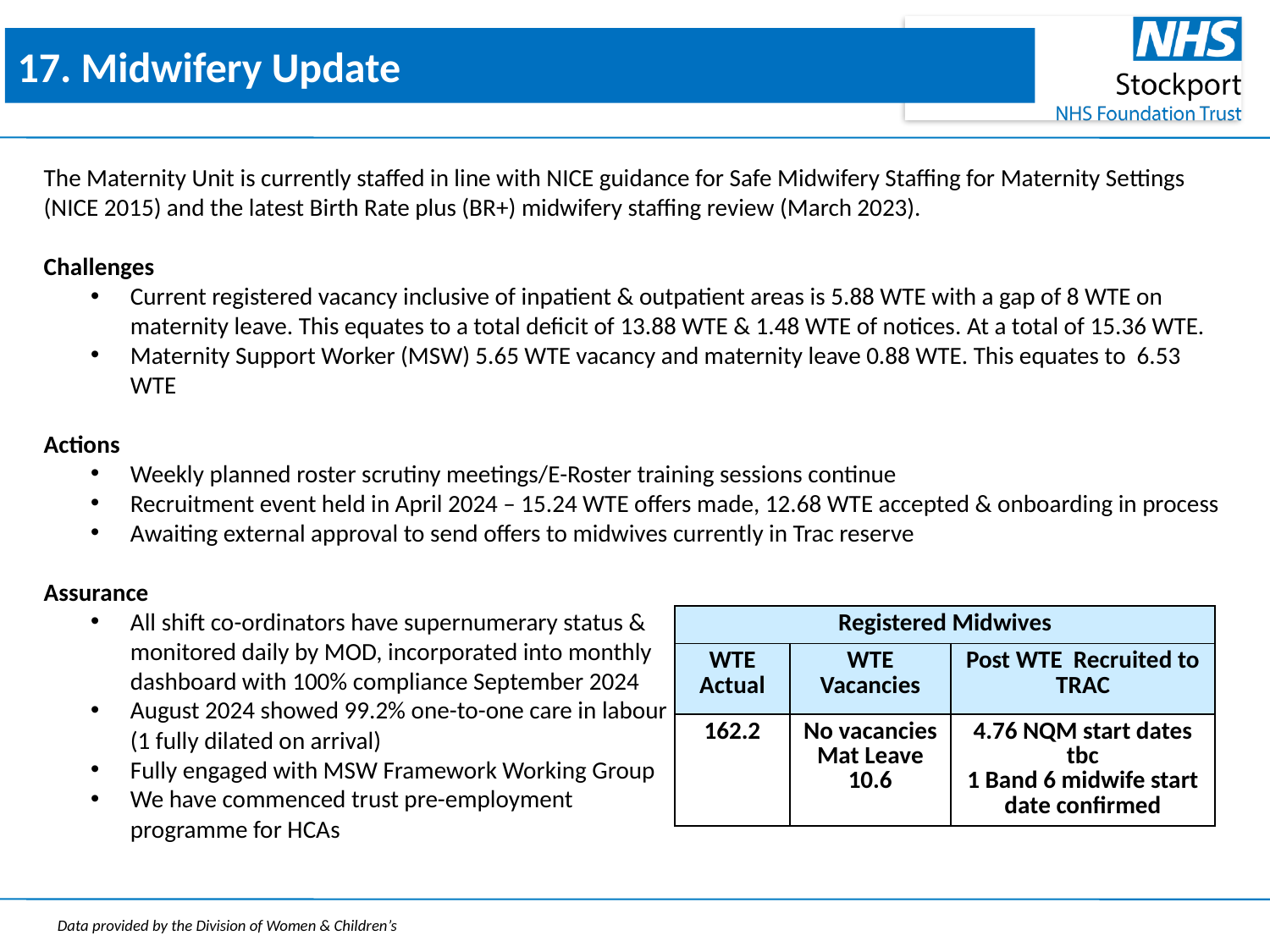

17. Midwifery Update
The Maternity Unit is currently staffed in line with NICE guidance for Safe Midwifery Staffing for Maternity Settings (NICE 2015) and the latest Birth Rate plus (BR+) midwifery staffing review (March 2023).

Challenges
Current registered vacancy inclusive of inpatient & outpatient areas is 5.88 WTE with a gap of 8 WTE on maternity leave. This equates to a total deficit of 13.88 WTE & 1.48 WTE of notices. At a total of 15.36 WTE.
Maternity Support Worker (MSW) 5.65 WTE vacancy and maternity leave 0.88 WTE. This equates to  6.53 WTE

Actions
Weekly planned roster scrutiny meetings/E-Roster training sessions continue
Recruitment event held in April 2024 – 15.24 WTE offers made, 12.68 WTE accepted & onboarding in process
Awaiting external approval to send offers to midwives currently in Trac reserve

Assurance
All shift co-ordinators have supernumerary status &
monitored daily by MOD, incorporated into monthly
dashboard with 100% compliance September 2024
August 2024 showed 99.2% one-to-one care in labour
(1 fully dilated on arrival)
Fully engaged with MSW Framework Working Group
We have commenced trust pre-employment
programme for HCAs
| Registered Midwives |  |  |
| --- | --- | --- |
| WTE Actual | WTE Vacancies | Post WTE Recruited to TRAC |
| 162.2 | No vacancies Mat Leave 10.6 | 4.76 NQM start dates tbc 1 Band 6 midwife start date confirmed |
Data provided by the Division of Women & Children’s